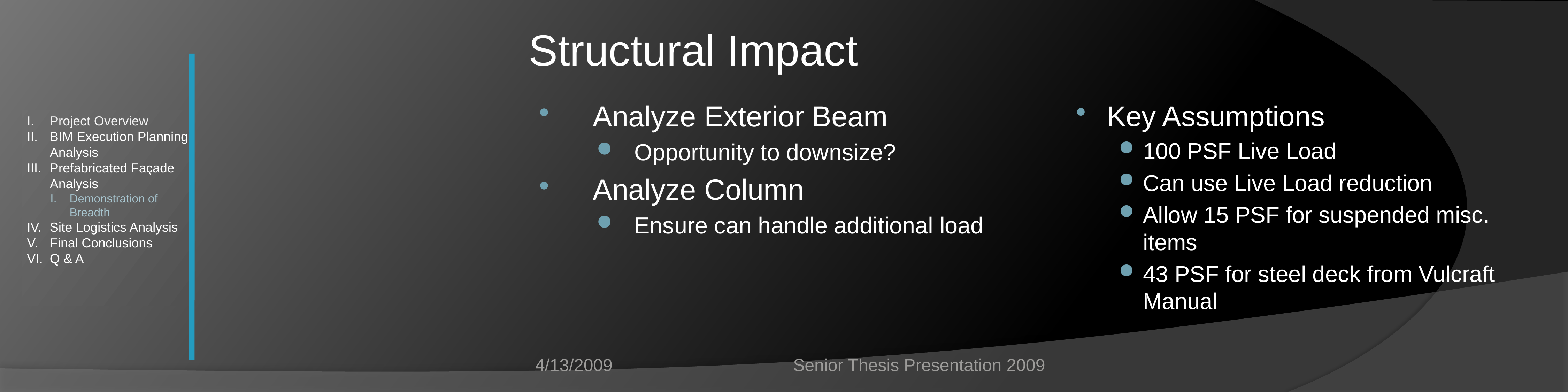

# Structural Impact
Project Overview
BIM Execution Planning Analysis
Prefabricated Façade Analysis
Demonstration of Breadth
Site Logistics Analysis
Final Conclusions
Q & A

Analyze Exterior Beam
Opportunity to downsize?
Analyze Column
Ensure can handle additional load
Key Assumptions
100 PSF Live Load
Can use Live Load reduction
Allow 15 PSF for suspended misc. items
43 PSF for steel deck from Vulcraft Manual
4/13/2009
Senior Thesis Presentation 2009